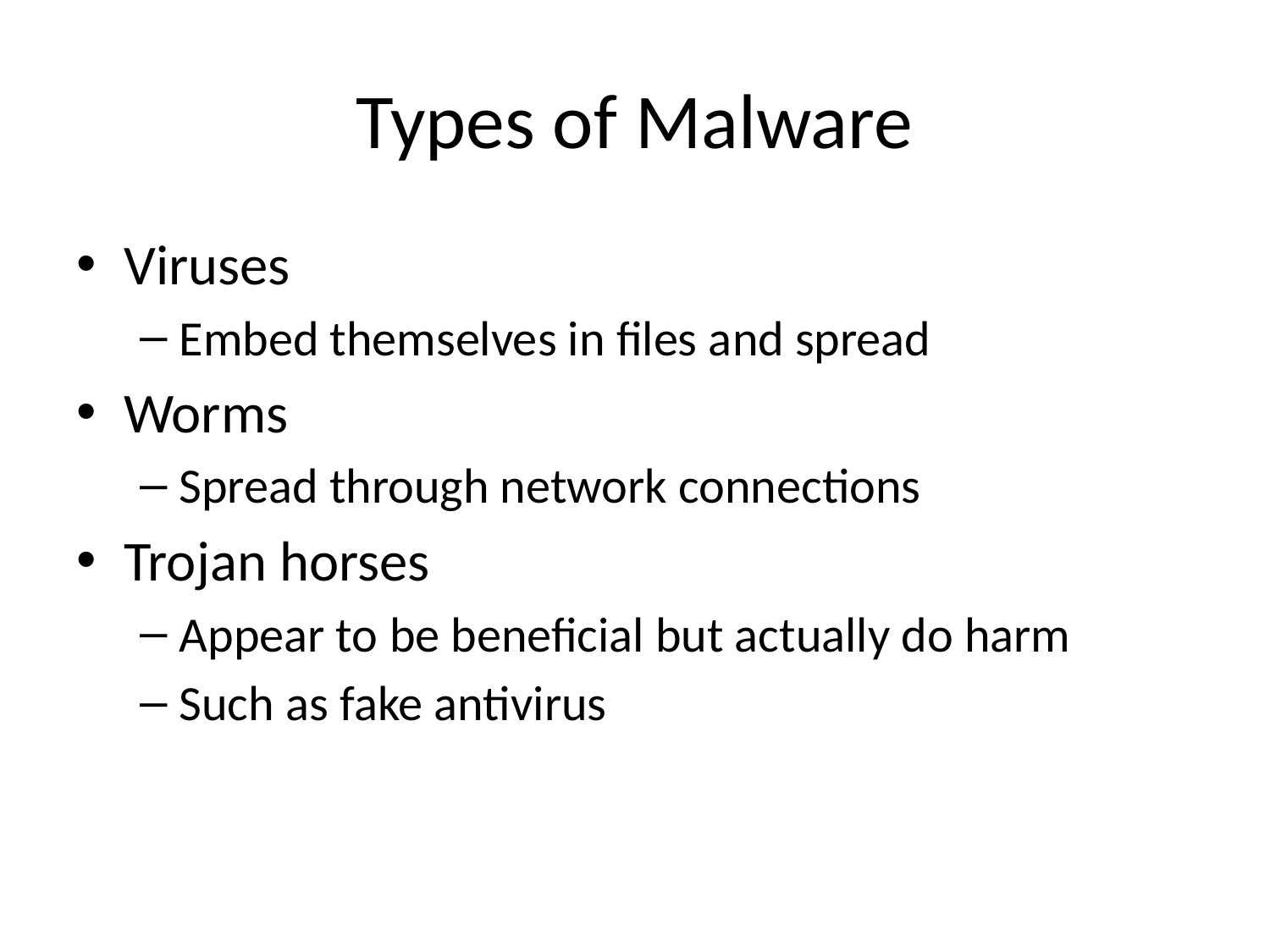

# Types of Malware
Viruses
Embed themselves in files and spread
Worms
Spread through network connections
Trojan horses
Appear to be beneficial but actually do harm
Such as fake antivirus